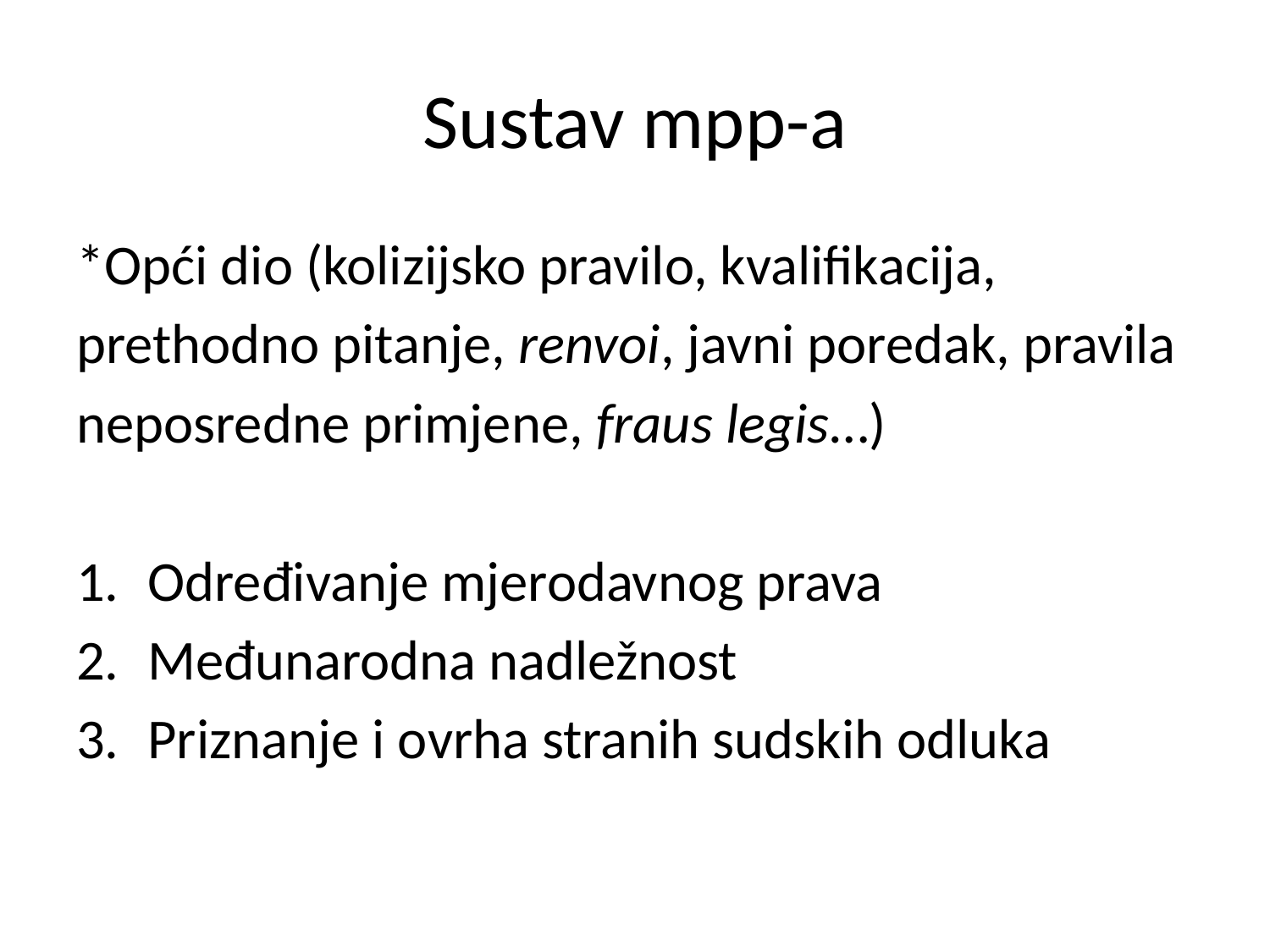

# Sustav mpp-a
*Opći dio (kolizijsko pravilo, kvalifikacija,
prethodno pitanje, renvoi, javni poredak, pravila
neposredne primjene, fraus legis…)

Određivanje mjerodavnog prava
Međunarodna nadležnost
Priznanje i ovrha stranih sudskih odluka